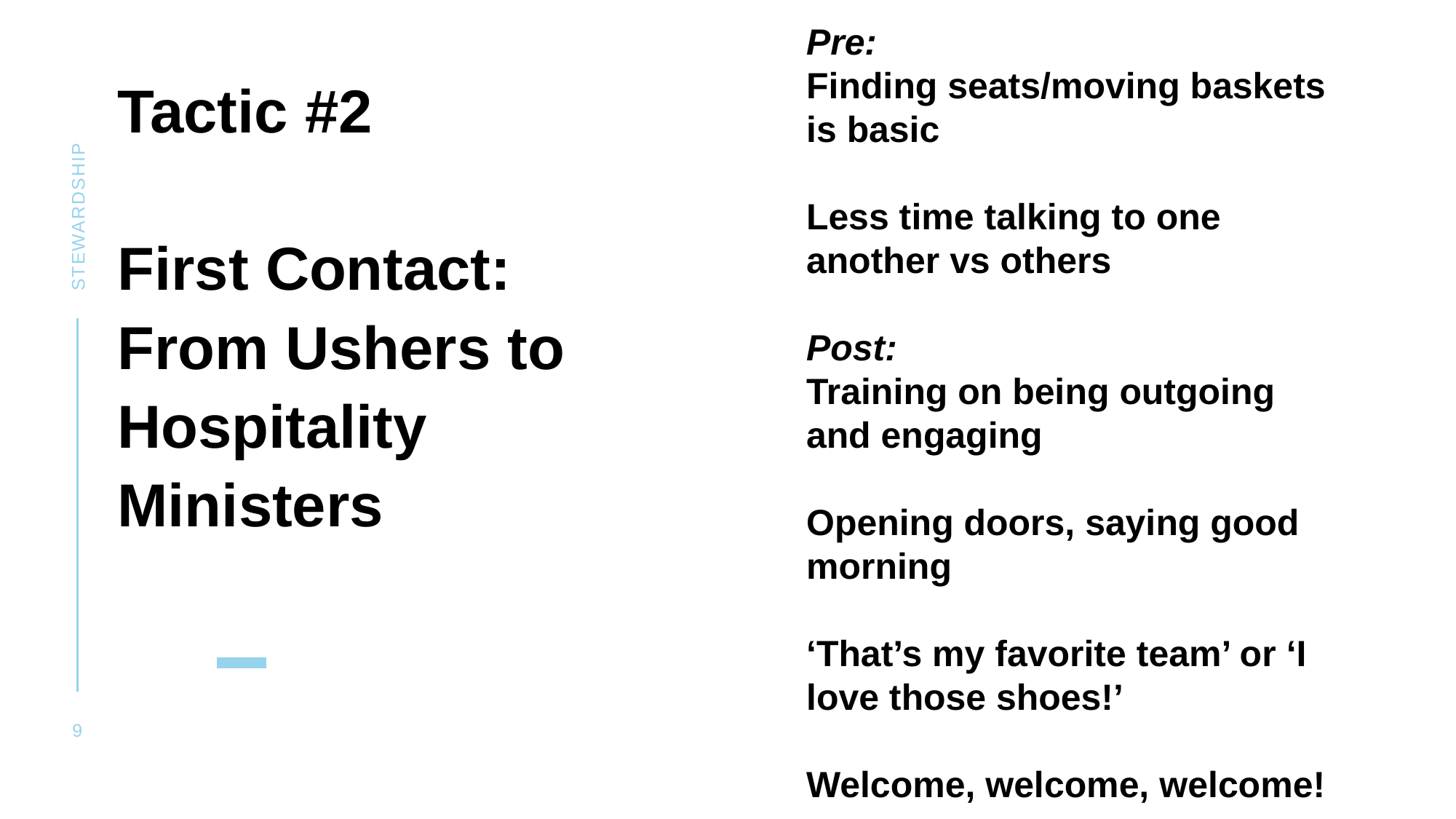

Pre:
Finding seats/moving baskets is basic

Less time talking to one another vs others

Post:
Training on being outgoing and engaging

Opening doors, saying good morning

‘That’s my favorite team’ or ‘I love those shoes!’

Welcome, welcome, welcome!
stewardship
# Tactic #2 First Contact:  From Ushers to Hospitality Ministers
9